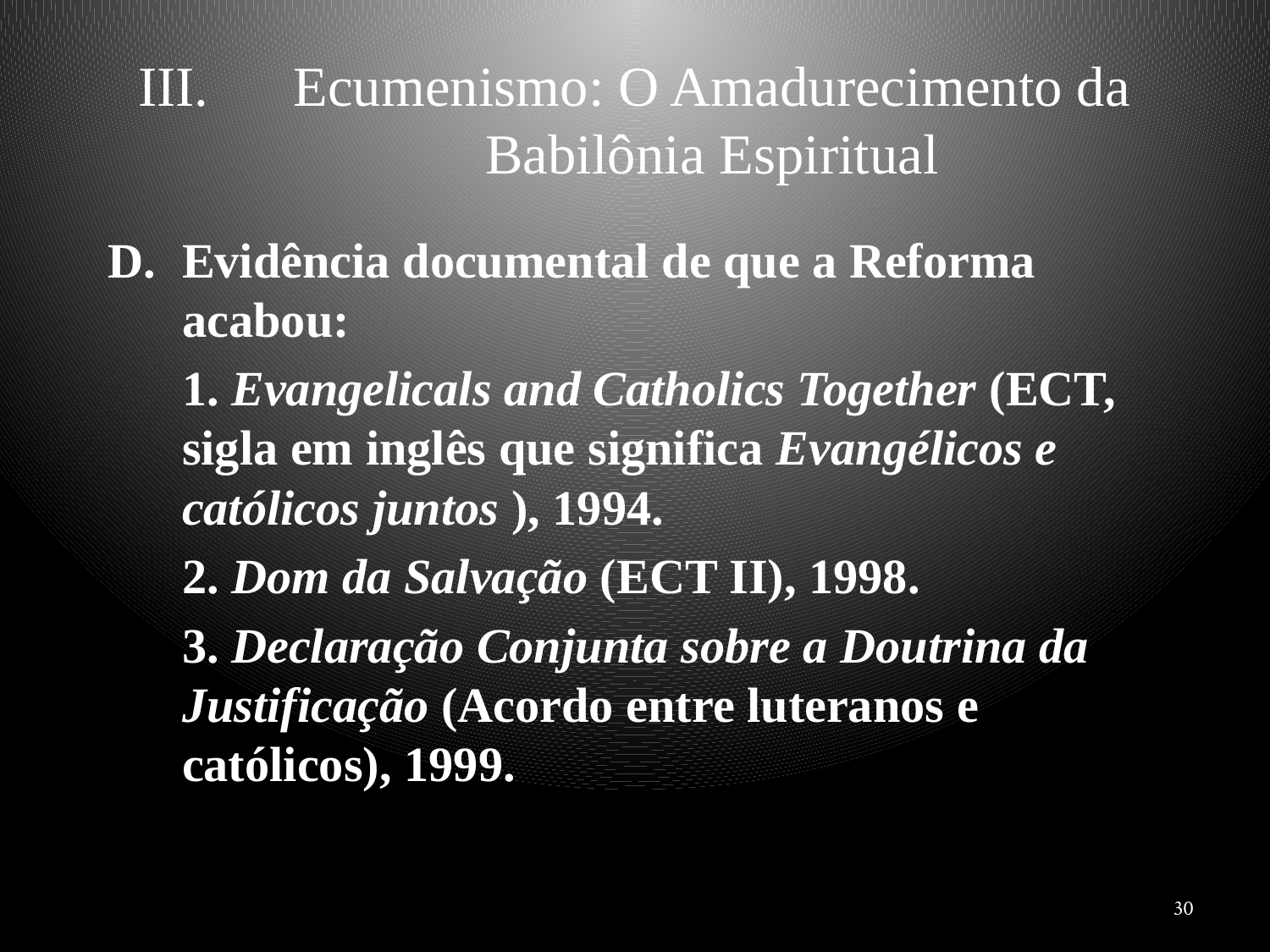

# Ecumenismo: O Amadurecimento da Babilônia Espiritual
Evidência documental de que a Reforma acabou:
	1. Evangelicals and Catholics Together (ECT, sigla em inglês que significa Evangélicos e católicos juntos ), 1994.
	2. Dom da Salvação (ECT II), 1998.
	3. Declaração Conjunta sobre a Doutrina da Justificação (Acordo entre luteranos e católicos), 1999.
30